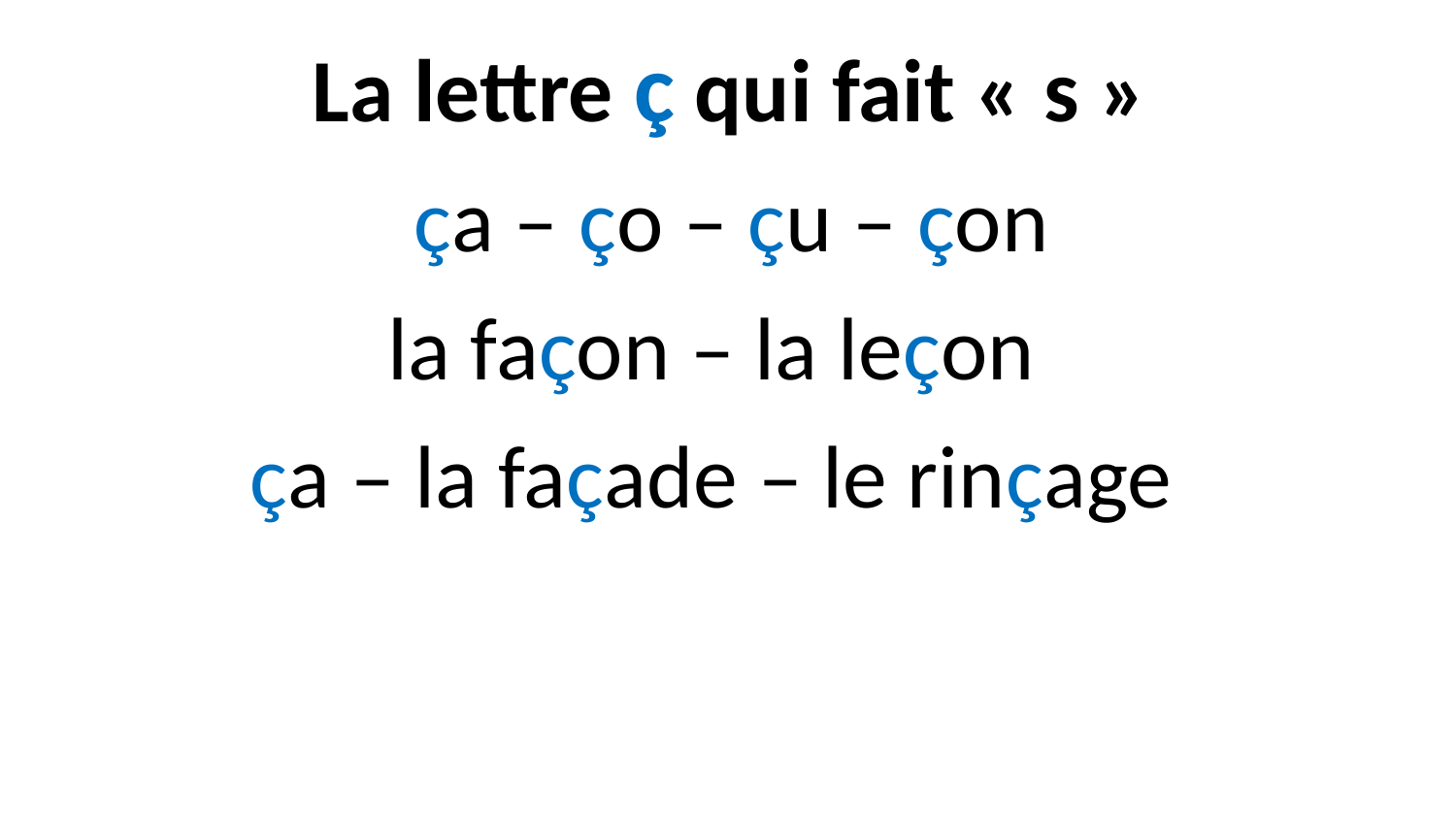

La lettre ç qui fait « s »
  ça – ço – çu – çon
la façon – la leçon
ça – la façade – le rinçage